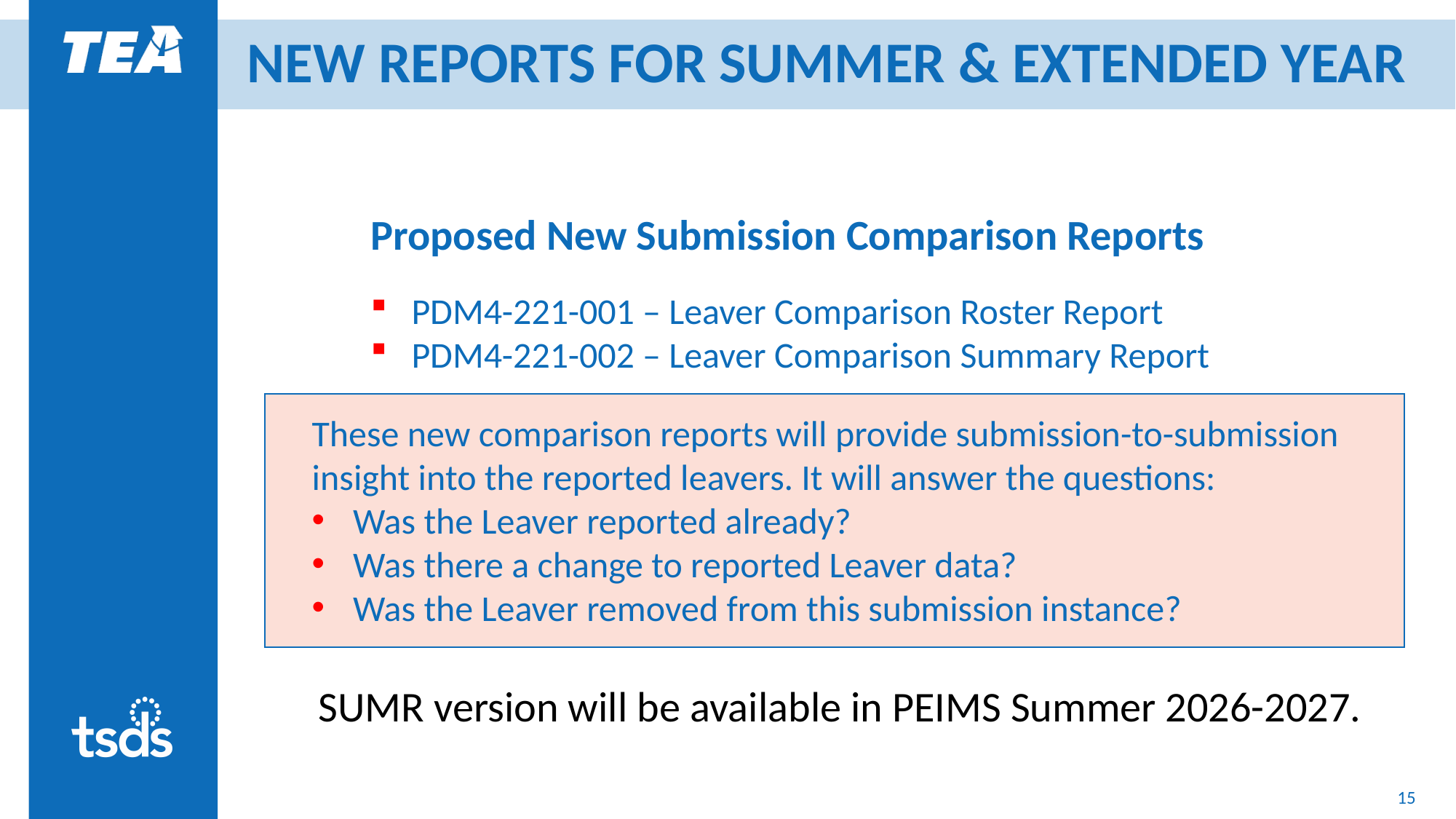

# NEW REPORTS FOR SUMMER & EXTENDED YEAR
Proposed New Submission Comparison Reports

PDM4-221-001 – Leaver Comparison Roster Report
PDM4-221-002 – Leaver Comparison Summary Report

These new comparison reports will provide submission-to-submission insight into the reported leavers. It will answer the questions:
Was the Leaver reported already?
Was there a change to reported Leaver data?
Was the Leaver removed from this submission instance?
SUMR version will be available in PEIMS Summer 2026-2027.
15